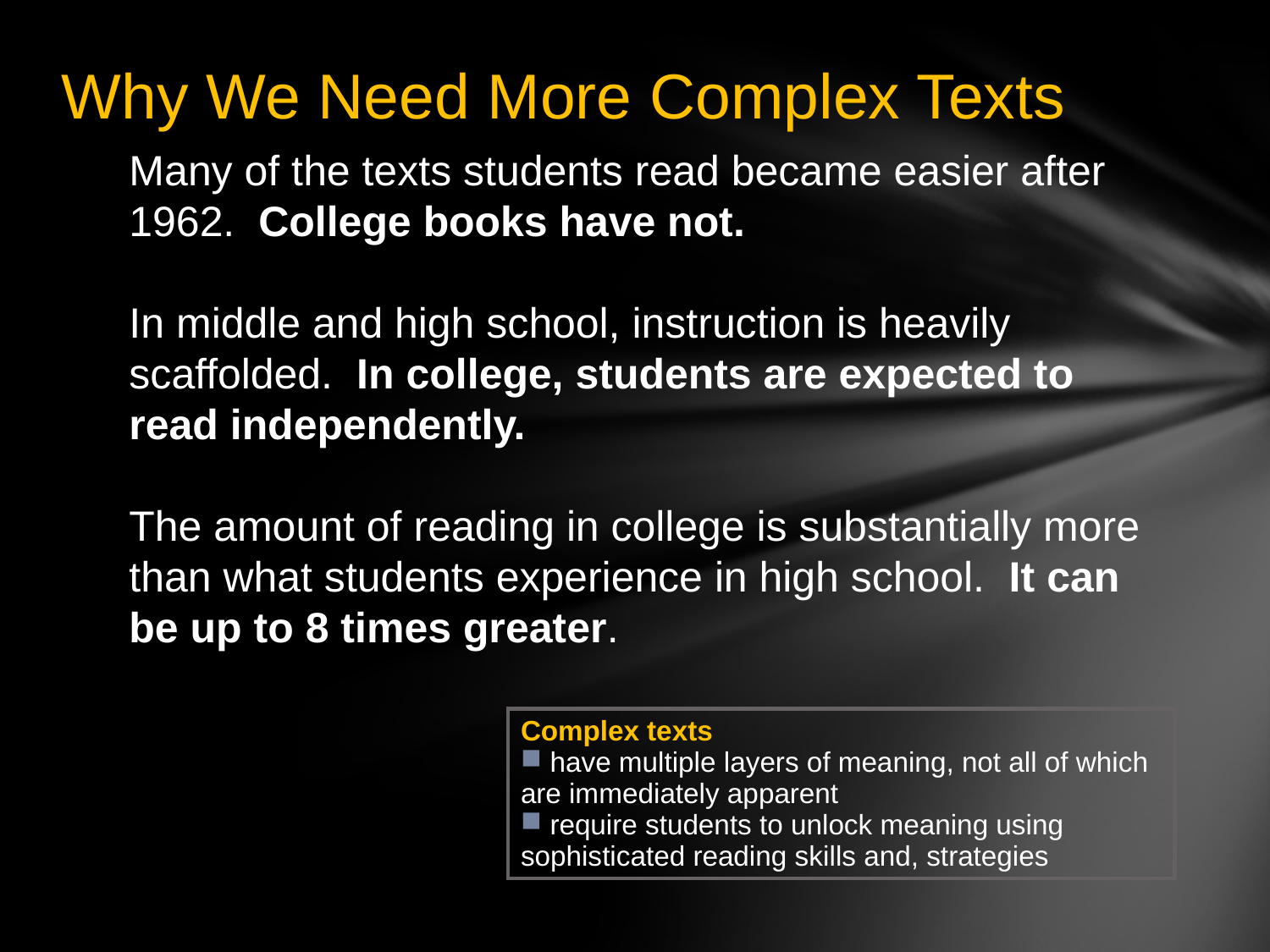

# Why We Need More Complex Texts

Many of the texts students read became easier after 1962.  College books have not.

In middle and high school, instruction is heavily scaffolded.  In college, students are expected to read independently.

The amount of reading in college is substantially more than what students experience in high school.  It can be up to 8 times greater.

| Complex texts have multiple layers of meaning, not all of which are immediately apparent require students to unlock meaning using sophisticated reading skills and, strategies |
| --- |